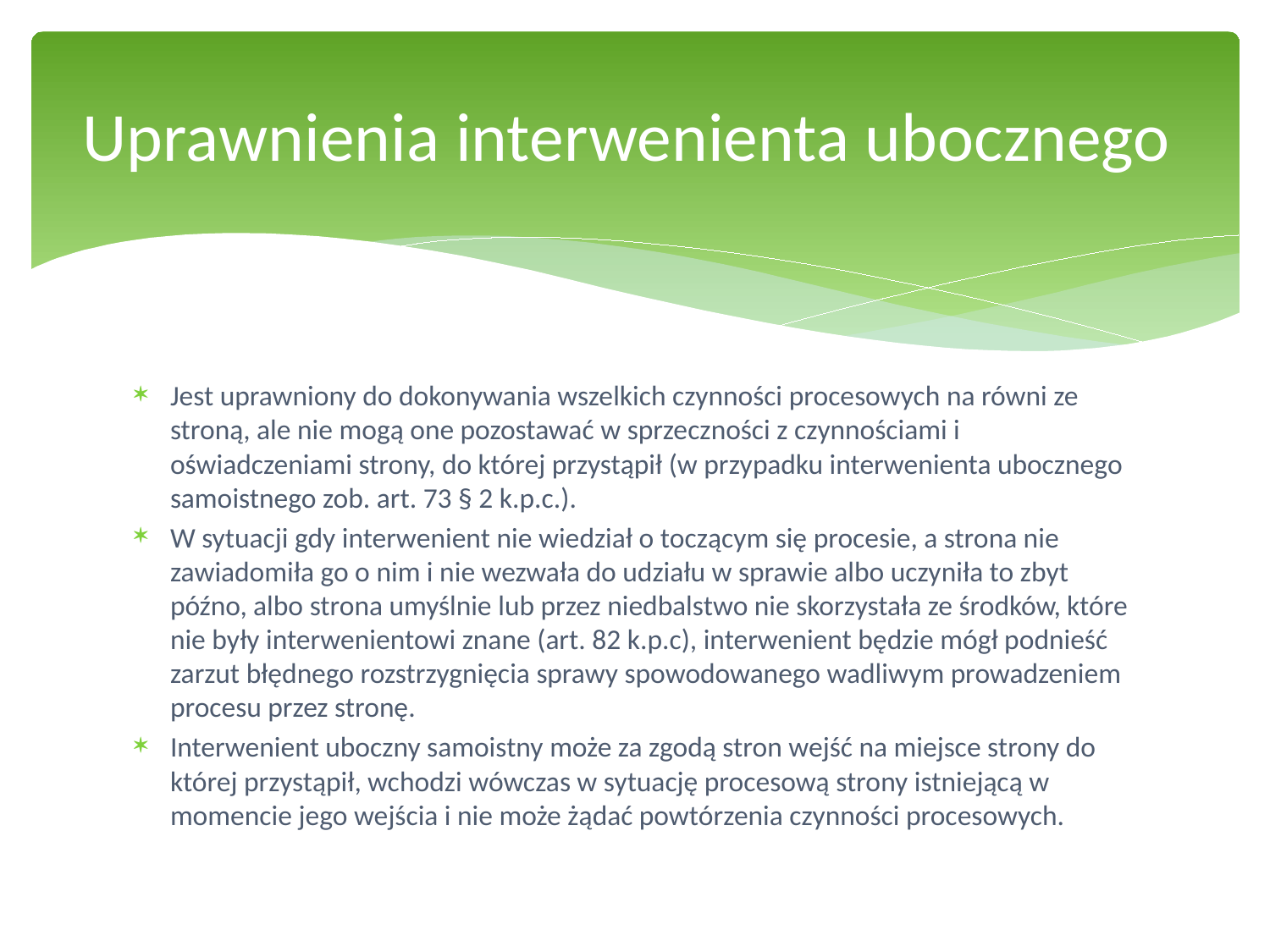

# Uprawnienia interwenienta ubocznego
Jest uprawniony do dokonywania wszelkich czynności procesowych na równi ze stroną, ale nie mogą one pozostawać w sprzeczności z czynnościami i oświadczeniami strony, do której przystąpił (w przypadku interwenienta ubocznego samoistnego zob. art. 73 § 2 k.p.c.).
W sytuacji gdy interwenient nie wiedział o toczącym się procesie, a strona nie zawiadomiła go o nim i nie wezwała do udziału w sprawie albo uczyniła to zbyt późno, albo strona umyślnie lub przez niedbalstwo nie skorzystała ze środków, które nie były interwenientowi znane (art. 82 k.p.c), interwenient będzie mógł podnieść zarzut błędnego rozstrzygnięcia sprawy spowodowanego wadliwym prowadzeniem procesu przez stronę.
Interwenient uboczny samoistny może za zgodą stron wejść na miejsce strony do której przystąpił, wchodzi wówczas w sytuację procesową strony istniejącą w momencie jego wejścia i nie może żądać powtórzenia czynności procesowych.